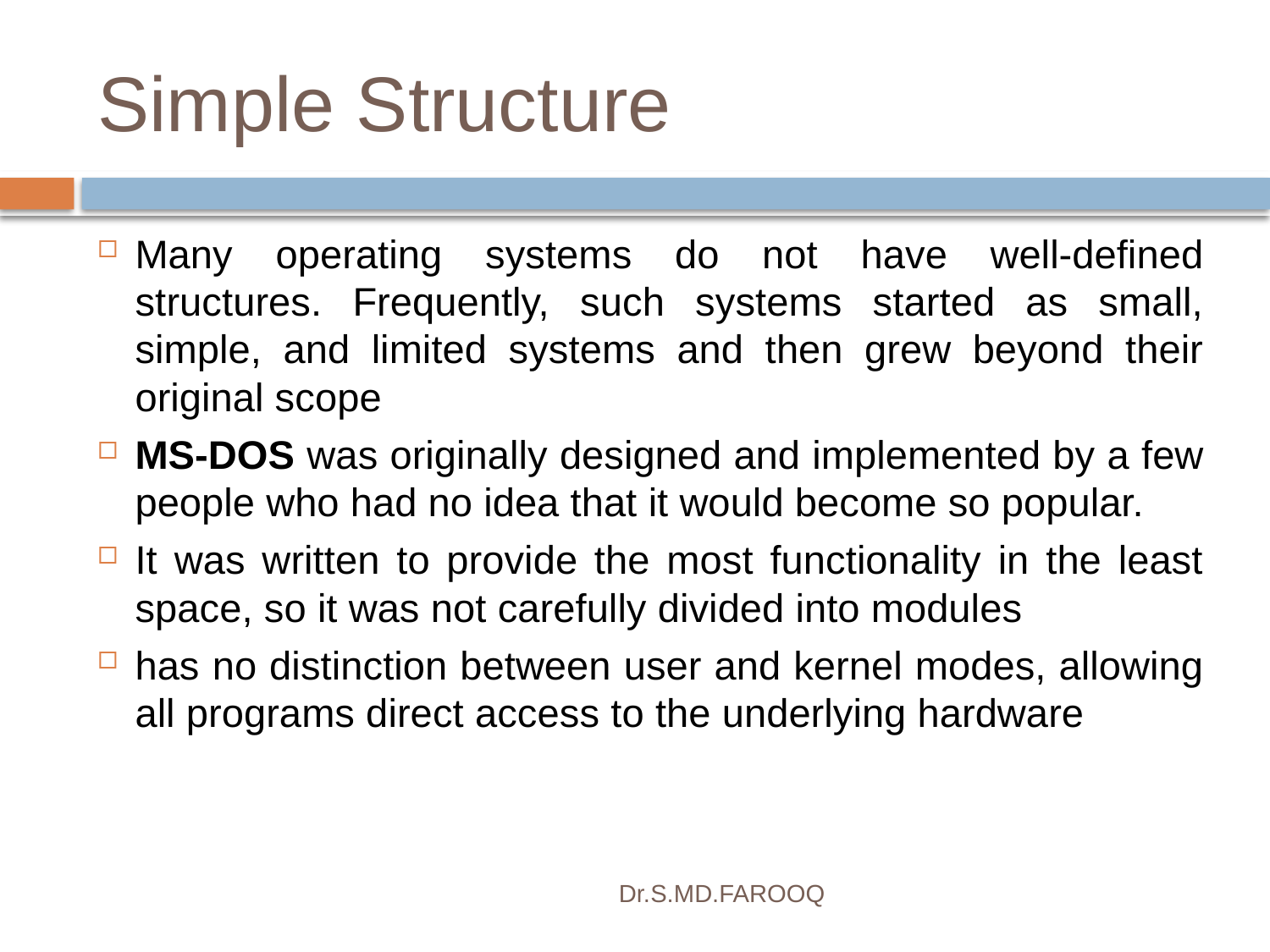

# Simple Structure
Many operating systems do not have well-defined structures. Frequently, such systems started as small, simple, and limited systems and then grew beyond their original scope
MS-DOS was originally designed and implemented by a few people who had no idea that it would become so popular.
It was written to provide the most functionality in the least space, so it was not carefully divided into modules
has no distinction between user and kernel modes, allowing all programs direct access to the underlying hardware
Dr.S.MD.FAROOQ